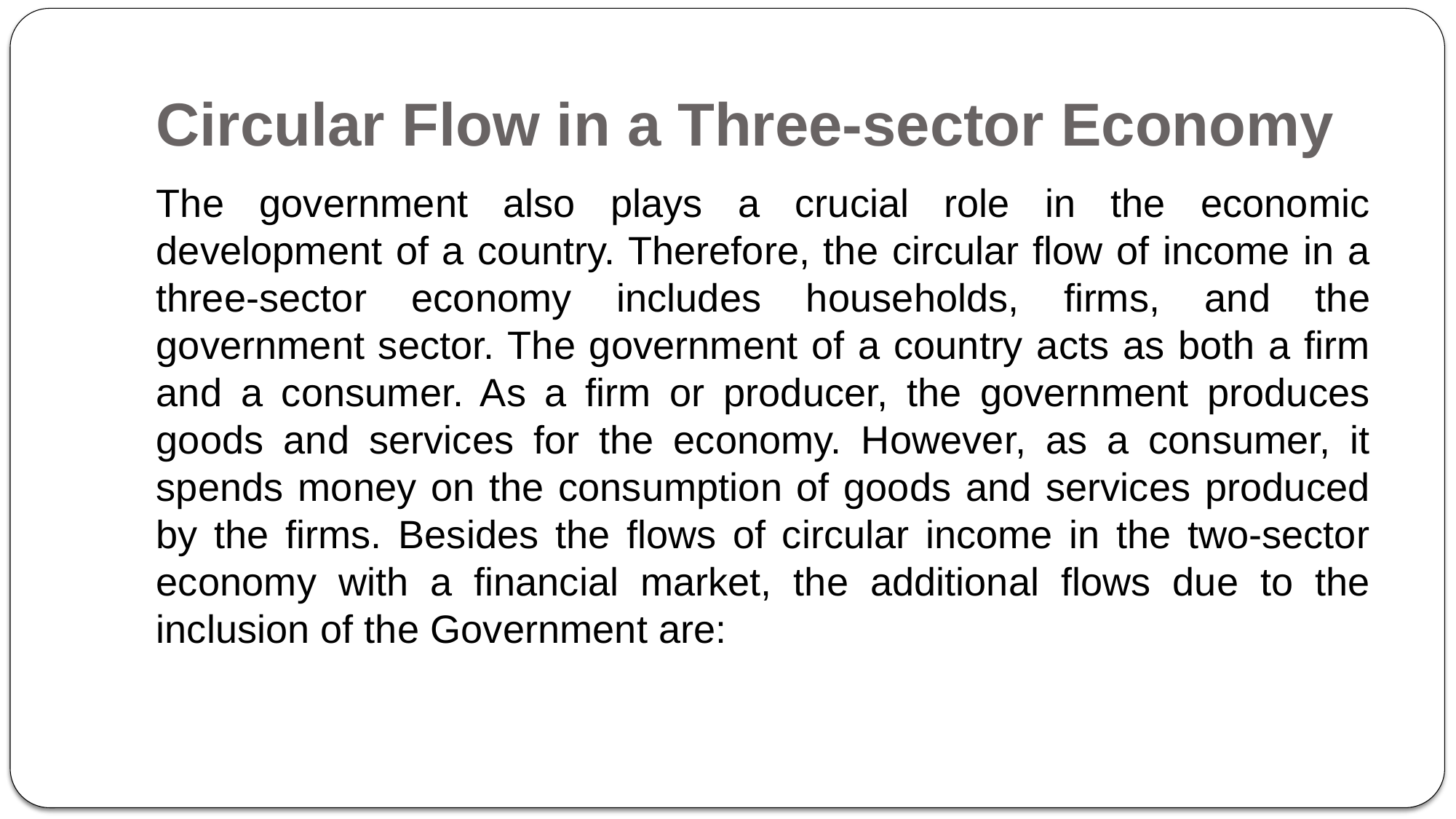

# Circular Flow in a Three-sector Economy
The government also plays a crucial role in the economic development of a country. Therefore, the circular flow of income in a three-sector economy includes households, firms, and the government sector. The government of a country acts as both a firm and a consumer. As a firm or producer, the government produces goods and services for the economy. However, as a consumer, it spends money on the consumption of goods and services produced by the firms. Besides the flows of circular income in the two-sector economy with a financial market, the additional flows due to the inclusion of the Government are: